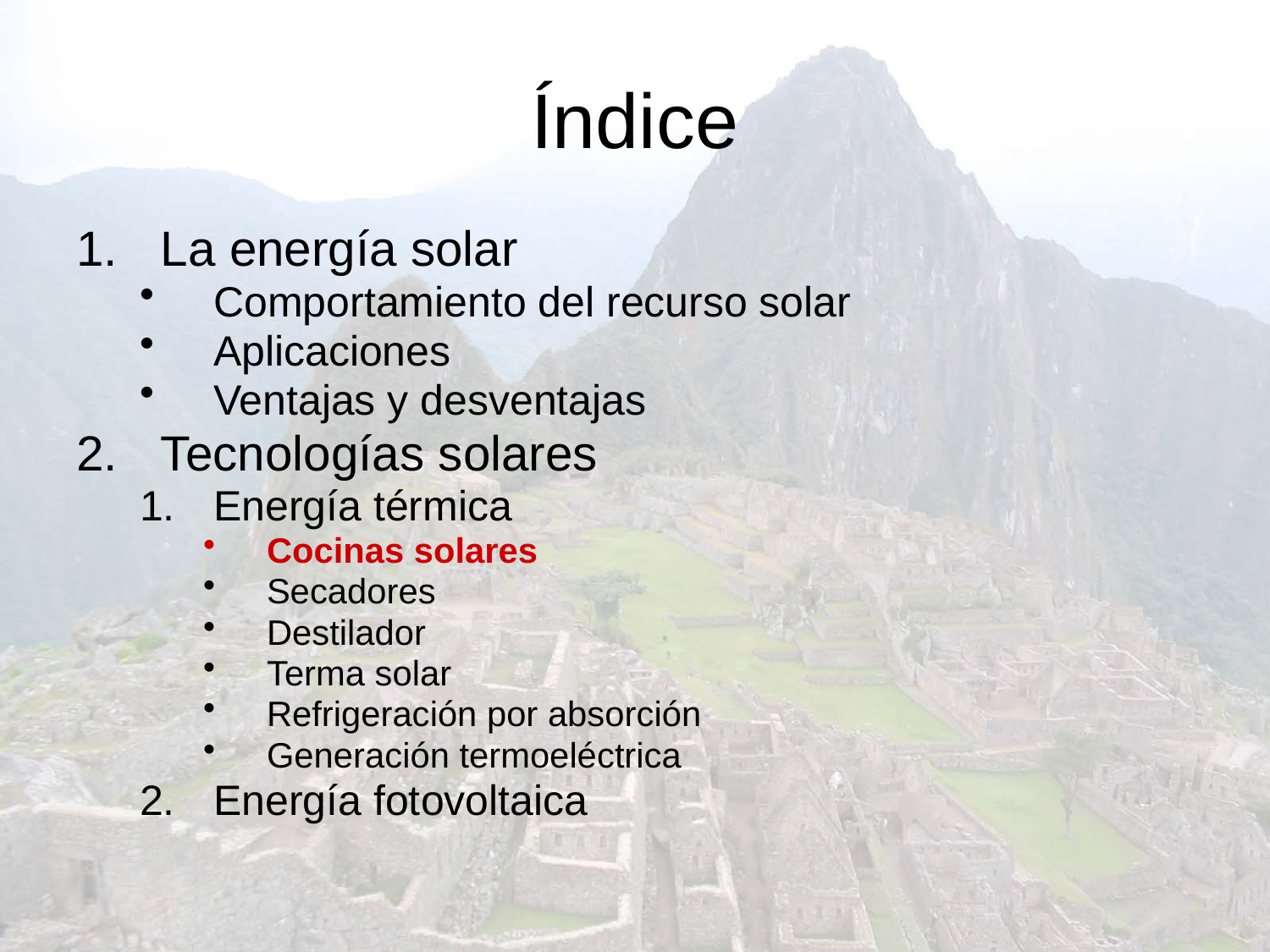

# Índice
La energía solar
Comportamiento del recurso solar
Aplicaciones
Ventajas y desventajas
Tecnologías solares
Energía térmica
Cocinas solares
Secadores
Destilador
Terma solar
Refrigeración por absorción
Generación termoeléctrica
Energía fotovoltaica